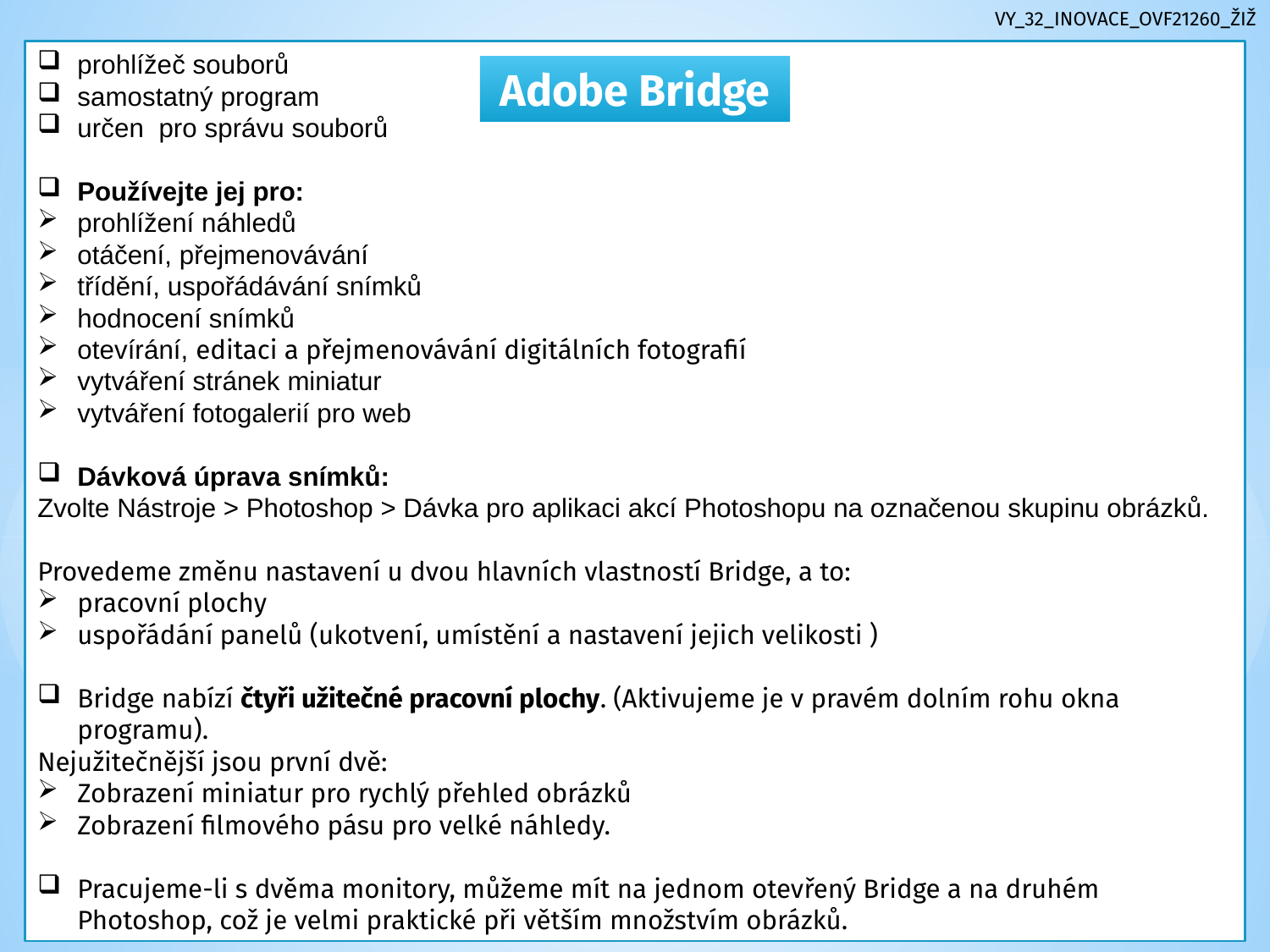

VY_32_INOVACE_OVF21260_ŽIŽ
prohlížeč souborů
samostatný program
určen  pro správu souborů

Používejte jej pro:
prohlížení náhledů
otáčení, přejmenovávání
třídění, uspořádávání snímků
hodnocení snímků
otevírání, editaci a přejmenovávání digitálních fotografií
vytváření stránek miniatur
vytváření fotogalerií pro web

Dávková úprava snímků:
Zvolte Nástroje > Photoshop > Dávka pro aplikaci akcí Photoshopu na označenou skupinu obrázků.

Provedeme změnu nastavení u dvou hlavních vlastností Bridge, a to:
pracovní plochy
uspořádání panelů (ukotvení, umístění a nastavení jejich velikosti )

Bridge nabízí čtyři užitečné pracovní plochy. (Aktivujeme je v pravém dolním rohu okna programu).
Nejužitečnější jsou první dvě:
Zobrazení miniatur pro rychlý přehled obrázků
Zobrazení filmového pásu pro velké náhledy.

Pracujeme-li s dvěma monitory, můžeme mít na jednom otevřený Bridge a na druhém Photoshop, což je velmi praktické při větším množstvím obrázků.
Adobe Bridge